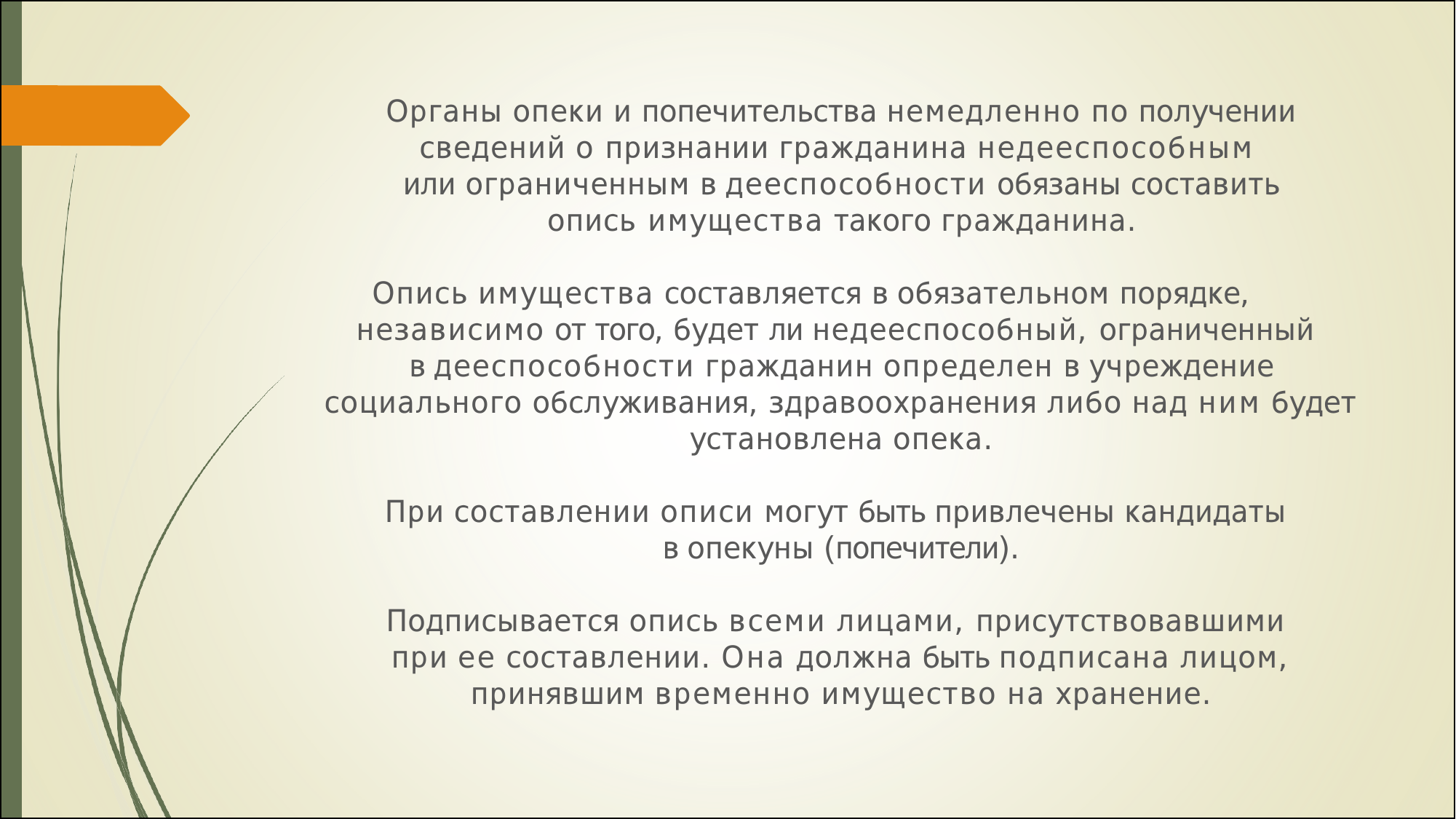

Органы опеки и попечительства немедленно по получении сведений о признании гражданина недееспособным
или ограниченным в дееспособности обязаны составить опись имущества такого гражданина.
Опись имущества составляется в обязательном порядке,
независимо от того, будет ли недееспособный, ограниченный
в дееспособности гражданин определен в учреждение
социального обслуживания, здравоохранения либо над ним будет установлена опека.
При составлении описи могут быть привлечены кандидаты
в опекуны (попечители).
Подписывается опись всеми лицами, присутствовавшими
при ее составлении. Она должна быть подписана лицом, принявшим временно имущество на хранение.